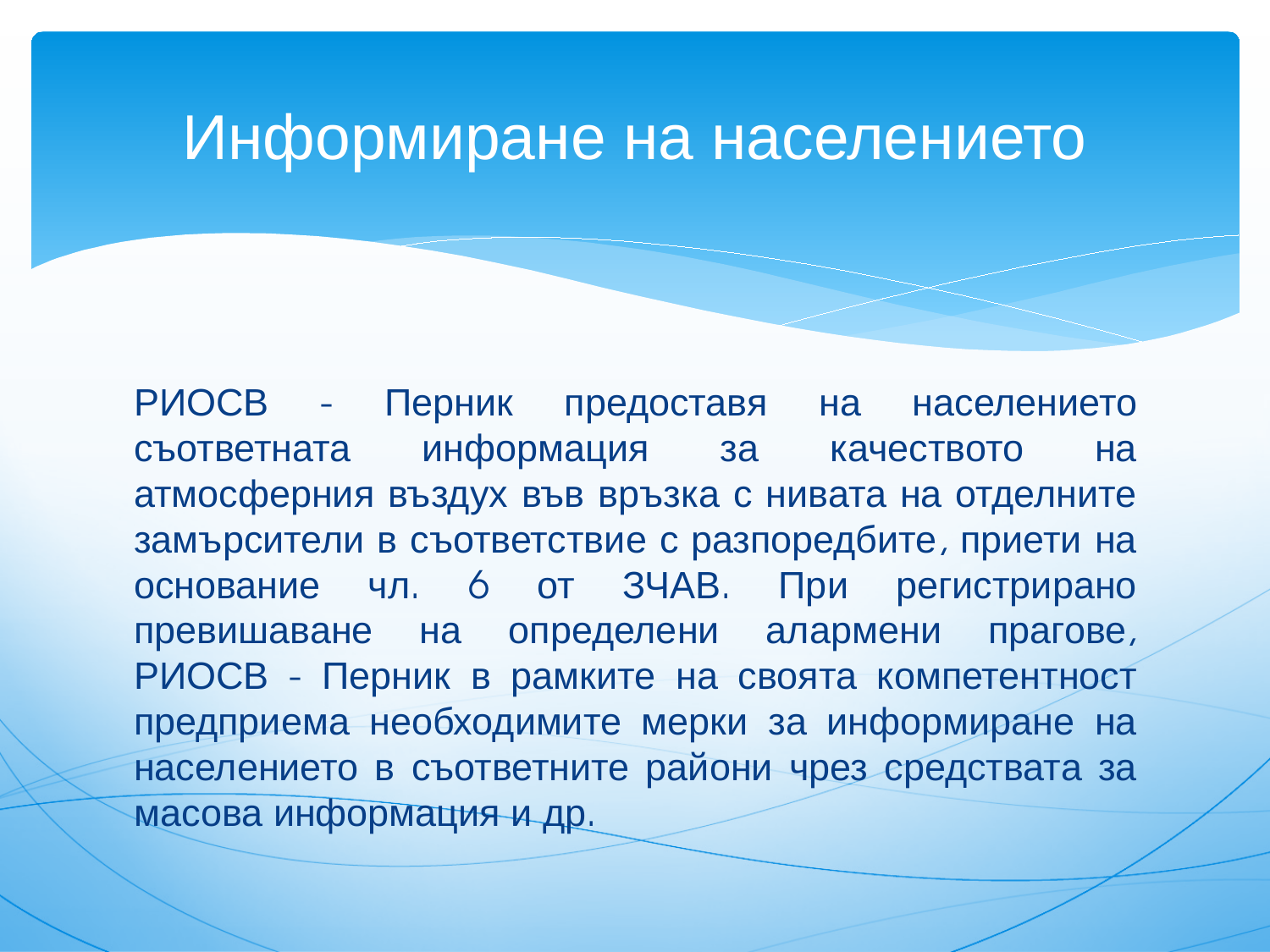

# Информиране на населението
РИОСВ - Перник предоставя на населението съответната информация за качеството на атмосферния въздух във връзка с нивата на отделните замърсители в съответствие с разпоредбите, приети на основание чл. 6 от ЗЧАВ. При регистрирано превишаване на определени алармени прагове, РИОСВ - Перник в рамките на своята компетентност предприема необходимите мерки за информиране на населението в съответните райони чрез средствата за масова информация и др.